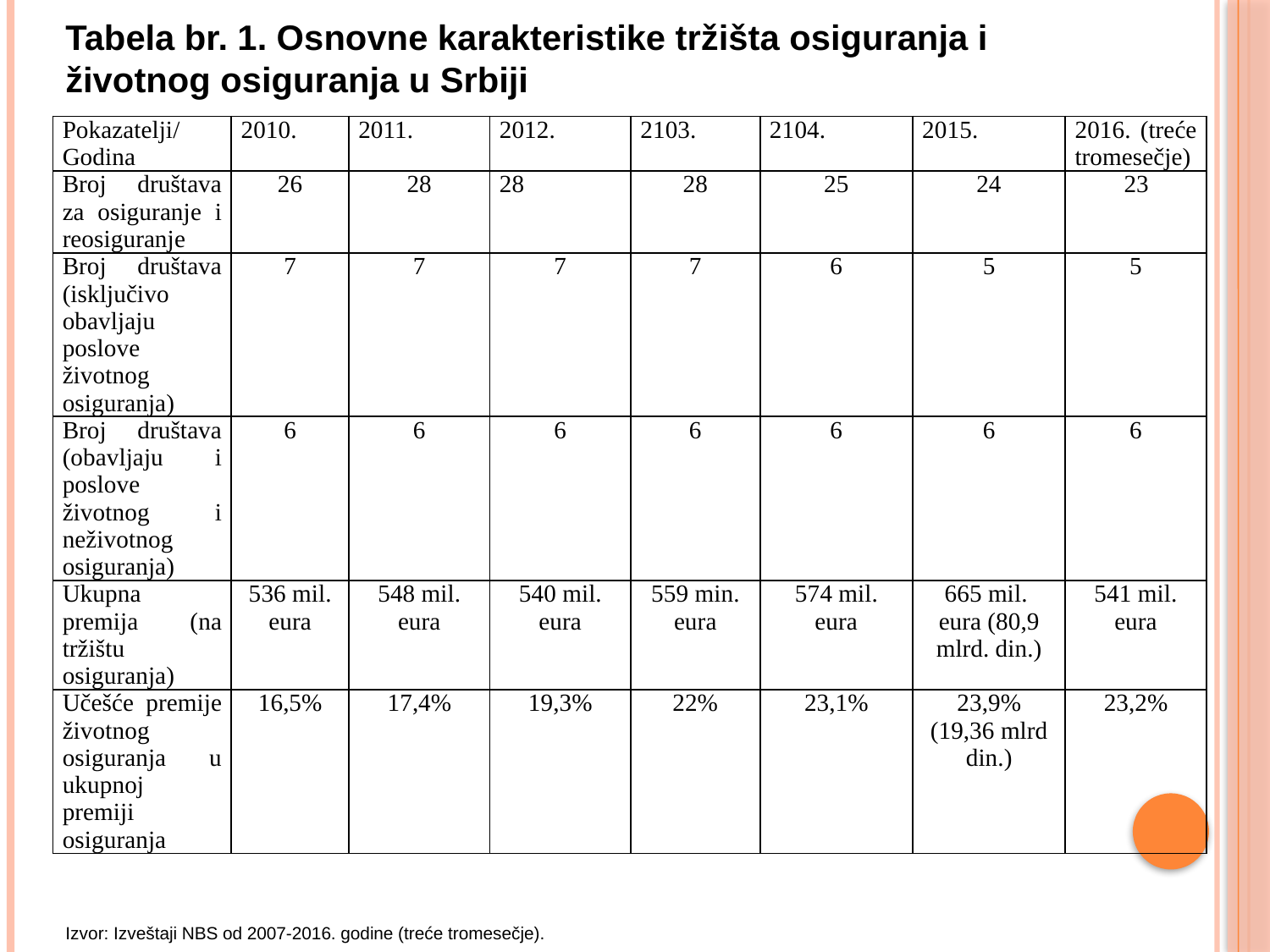

# Tabela br. 1. Osnovne karakteristike tržišta osiguranja i životnog osiguranja u Srbiji
| Pokazatelji/Godina | 2010. | 2011. | 2012. | 2103. | 2104. | 2015. | 2016. (treće tromesečje) |
| --- | --- | --- | --- | --- | --- | --- | --- |
| Broj društava za osiguranje i reosiguranje | 26 | 28 | 28 | 28 | 25 | 24 | 23 |
| Broj društava (isključivo obavljaju poslove životnog osiguranja) | 7 | 7 | 7 | 7 | 6 | 5 | 5 |
| Broj društava (obavljaju i poslove životnog i neživotnog osiguranja) | 6 | 6 | 6 | 6 | 6 | 6 | 6 |
| Ukupna premija (na tržištu osiguranja) | 536 mil. eura | 548 mil. eura | 540 mil. eura | 559 min. eura | 574 mil. eura | 665 mil. eura (80,9 mlrd. din.) | 541 mil. eura |
| Učešće premije životnog osiguranja u ukupnoj premiji osiguranja | 16,5% | 17,4% | 19,3% | 22% | 23,1% | 23,9% (19,36 mlrd din.) | 23,2% |
Izvor: Izveštaji NBS od 2007-2016. godine (treće tromesečje).